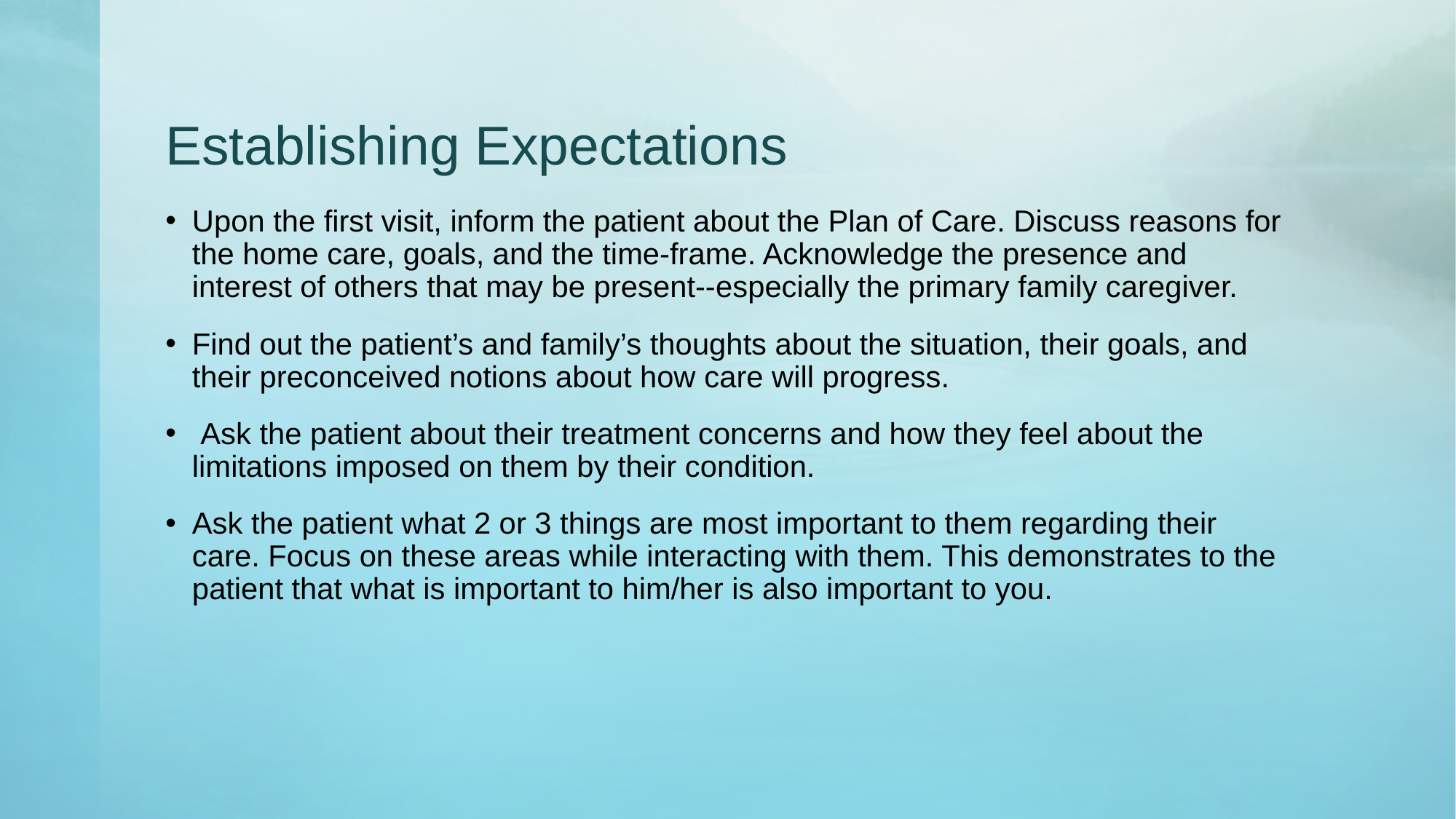

# Establishing Expectations
Upon the first visit, inform the patient about the Plan of Care. Discuss reasons for the home care, goals, and the time-frame. Acknowledge the presence and interest of others that may be present--especially the primary family caregiver.
Find out the patient’s and family’s thoughts about the situation, their goals, and their preconceived notions about how care will progress.
 Ask the patient about their treatment concerns and how they feel about the limitations imposed on them by their condition.
Ask the patient what 2 or 3 things are most important to them regarding their care. Focus on these areas while interacting with them. This demonstrates to the patient that what is important to him/her is also important to you.